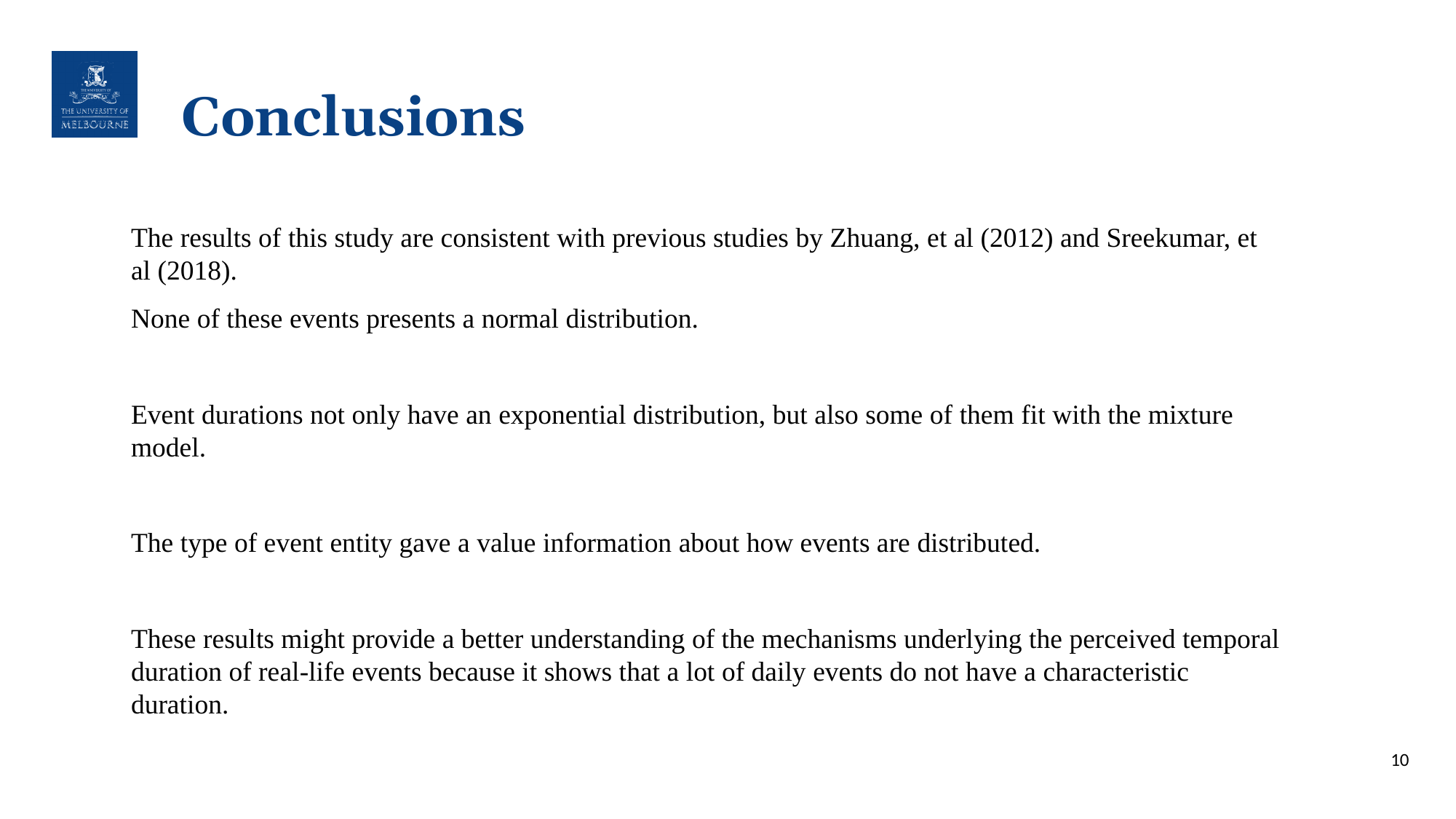

# Conclusions
The results of this study are consistent with previous studies by Zhuang, et al (2012) and Sreekumar, et al (2018).
None of these events presents a normal distribution.

Event durations not only have an exponential distribution, but also some of them fit with the mixture model.

The type of event entity gave a value information about how events are distributed.

These results might provide a better understanding of the mechanisms underlying the perceived temporal duration of real-life events because it shows that a lot of daily events do not have a characteristic duration.

10